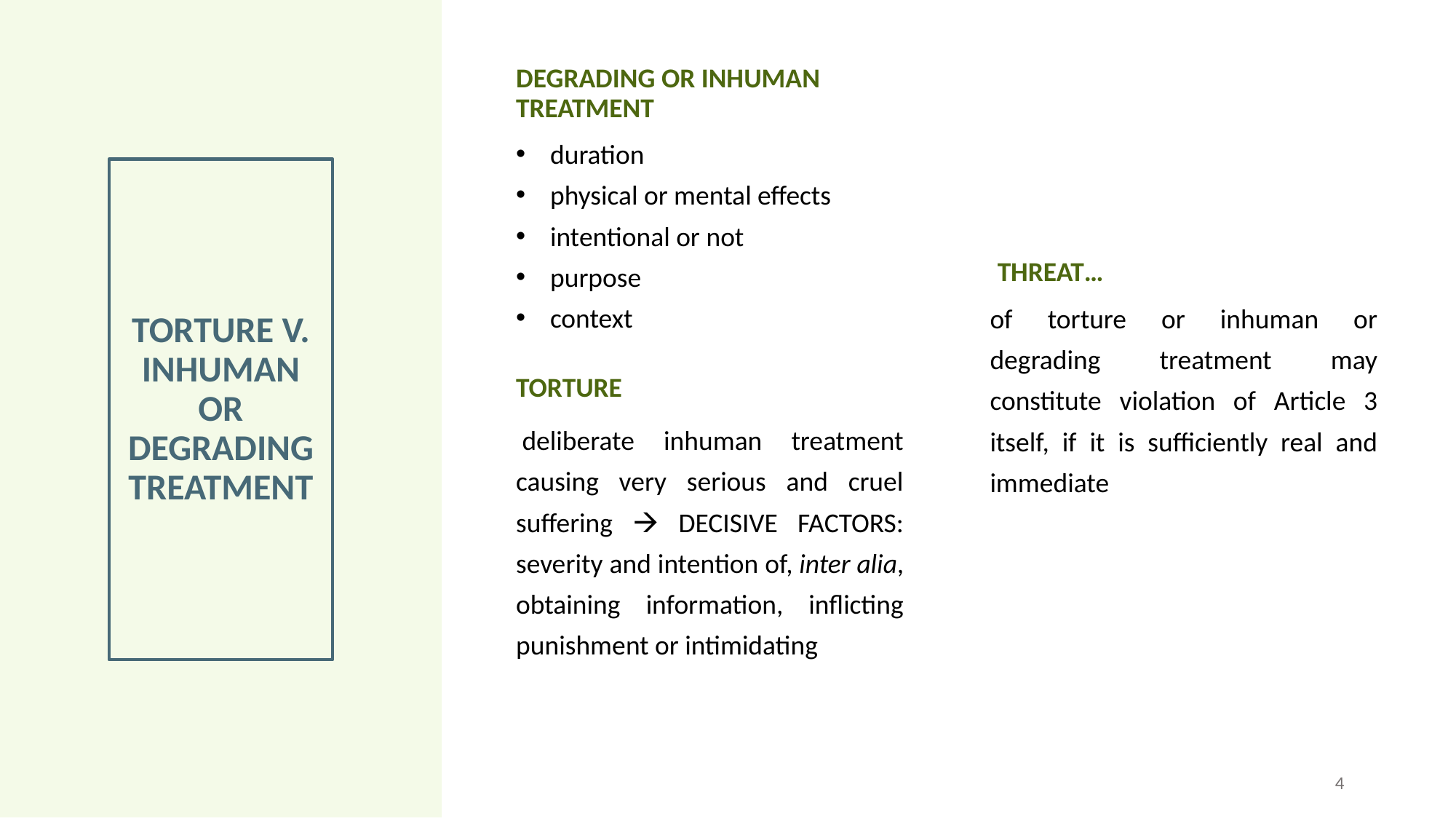

DEGRADING OR INHUMAN TREATMENT
duration
physical or mental effects
intentional or not
purpose
context

# TORTURE V. INHUMAN OR DEGRADING TREATMENT
THREAT…
of torture or inhuman or degrading treatment may constitute violation of Article 3 itself, if it is sufficiently real and immediate
TORTURE
 deliberate inhuman treatment causing very serious and cruel suffering 🡪 DECISIVE FACTORS: severity and intention of, inter alia, obtaining information, inflicting punishment or intimidating
4